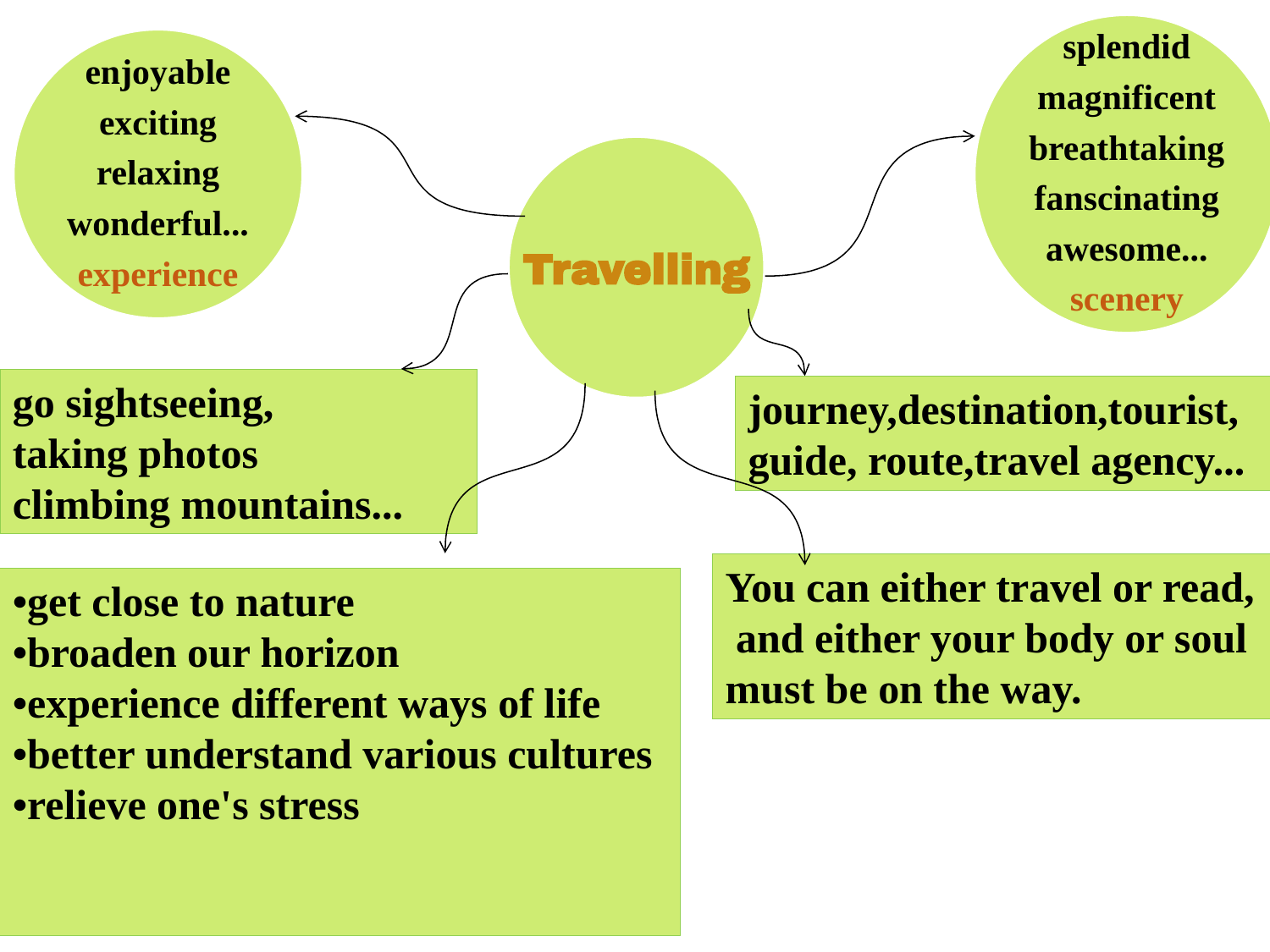

splendid
magnificent
breathtaking
fanscinating
awesome...
scenery
enjoyable
exciting
relaxing
wonderful...
experience

Travelling
go sightseeing,
taking photos
climbing mountains...
journey,destination,tourist, guide, route,travel agency...
You can either travel or read,
 and either your body or soul
must be on the way.
•get close to nature
•broaden our horizon
•experience different ways of life
•better understand various cultures
•relieve one's stress